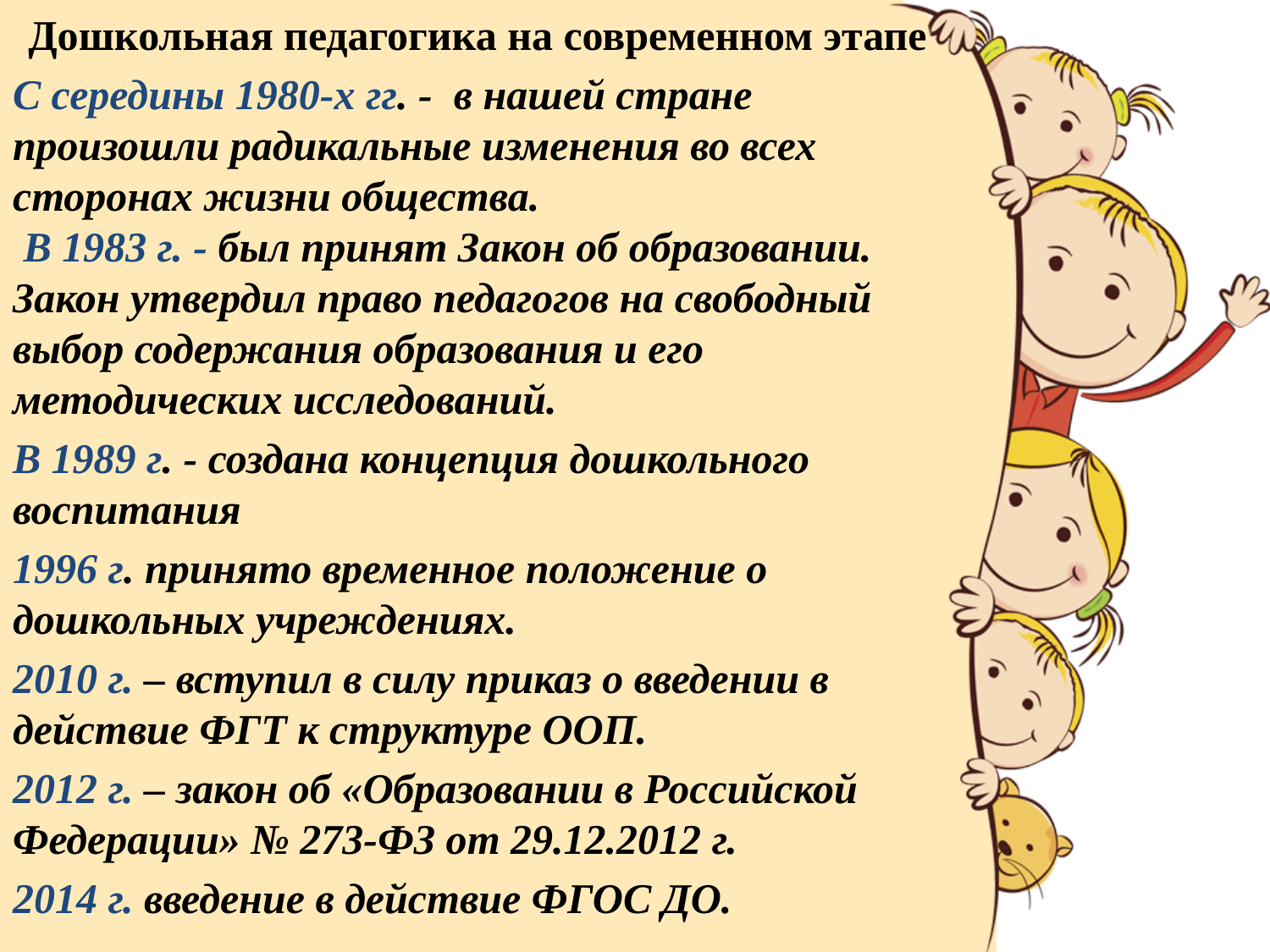

Дошкольная педагогика на современном этапе
С середины 1980-х гг. -  в нашей стране произошли радикальные изменения во всех сторонах жизни общества.
 В 1983 г. - был принят Закон об образовании. Закон утвердил право педагогов на свободный выбор содержания образования и его методических исследований.
В 1989 г. - создана концепция дошкольного воспитания
1996 г. принято временное положение о дошкольных учреждениях.
2010 г. – вступил в силу приказ о введении в действие ФГТ к структуре ООП.
2012 г. – закон об «Образовании в Российской Федерации» № 273-ФЗ от 29.12.2012 г.
2014 г. введение в действие ФГОС ДО.